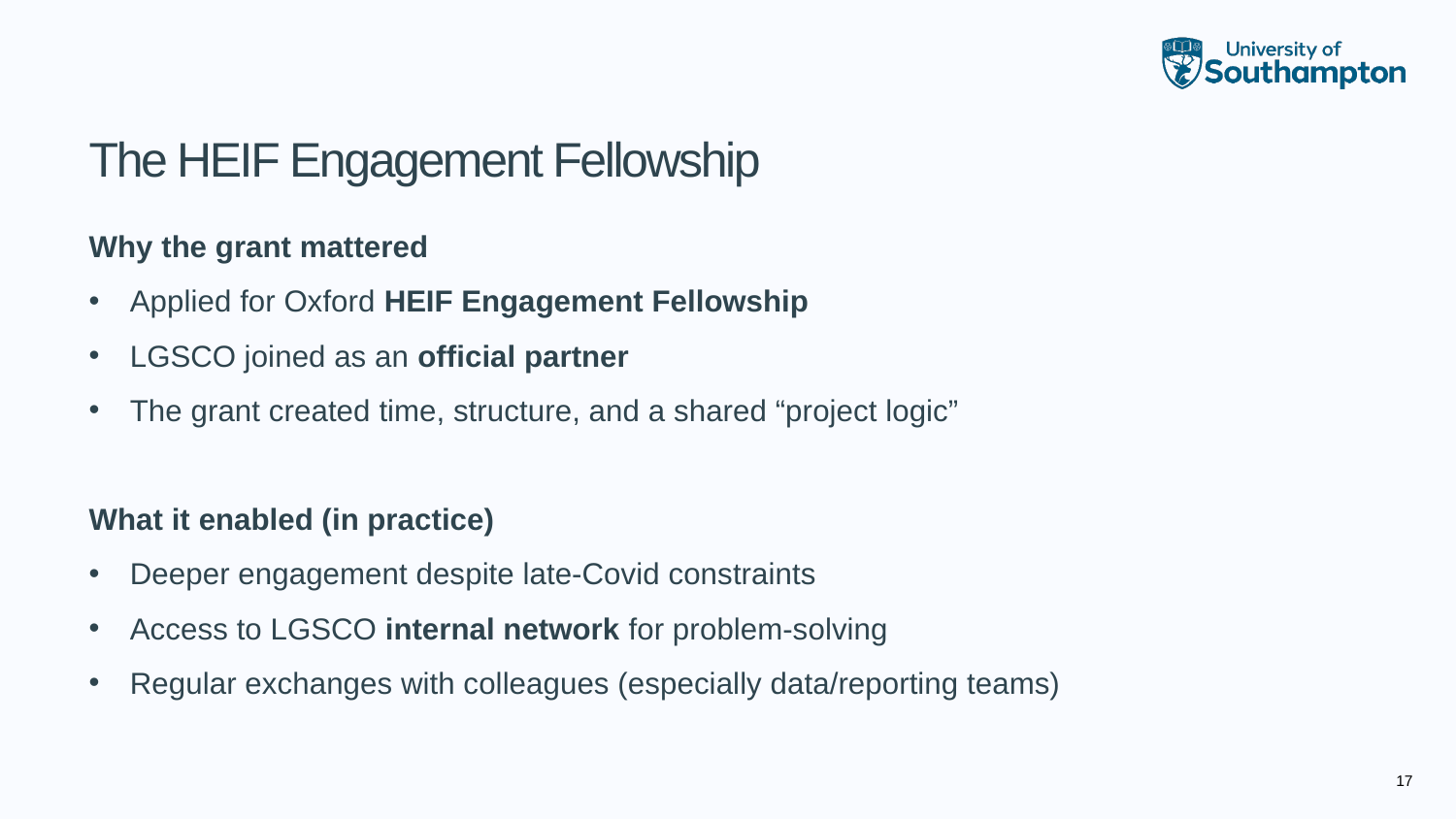

# The HEIF Engagement Fellowship
Why the grant mattered
Applied for Oxford HEIF Engagement Fellowship
LGSCO joined as an official partner
The grant created time, structure, and a shared “project logic”

What it enabled (in practice)
Deeper engagement despite late-Covid constraints
Access to LGSCO internal network for problem-solving
Regular exchanges with colleagues (especially data/reporting teams)